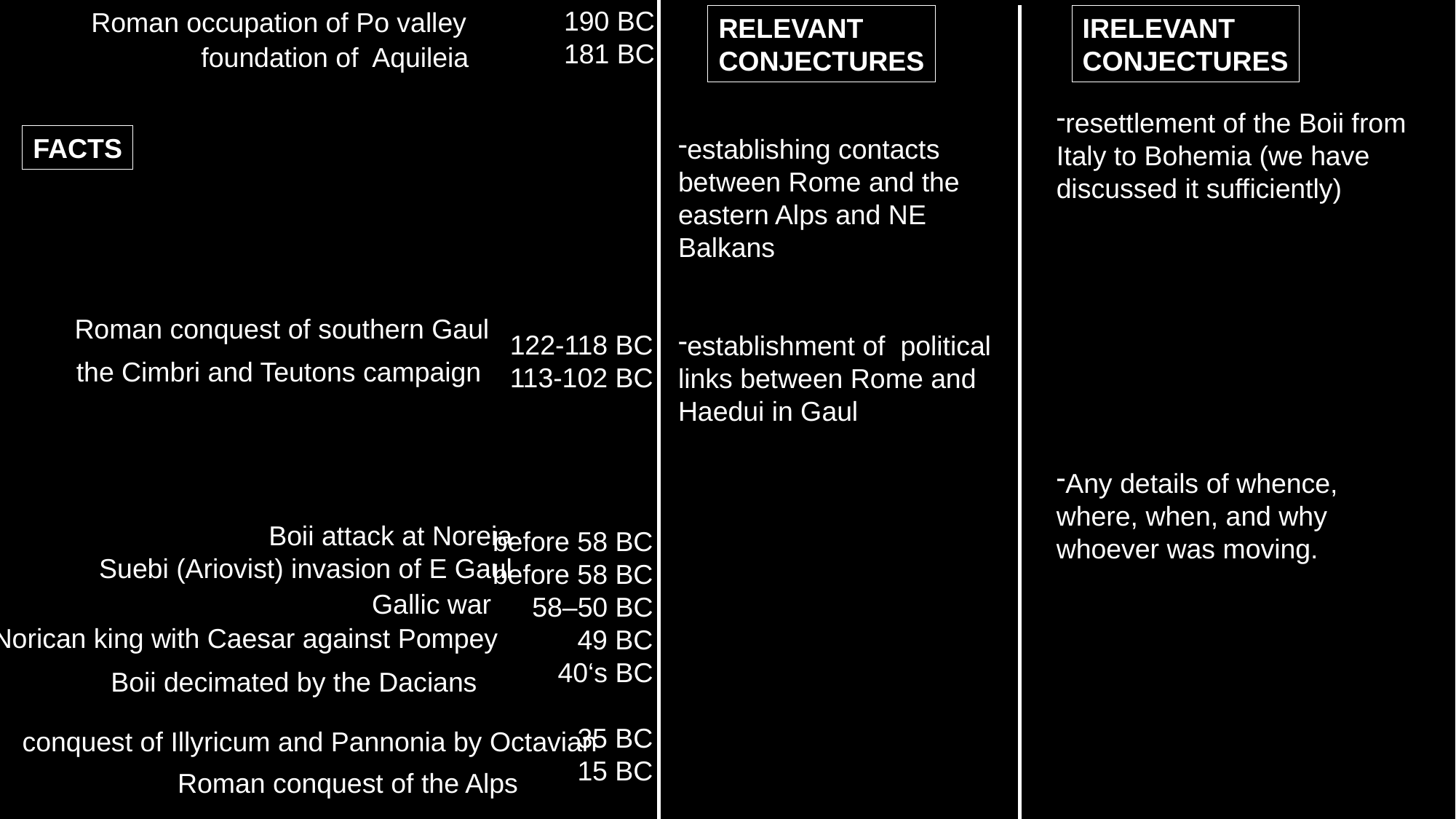

Roman occupation of Po valley
190 BC
181 BC
RELEVANT
CONJECTURES
IRELEVANT
CONJECTURES
foundation of  Aquileia
resettlement of the Boii from Italy to Bohemia (we have discussed it sufficiently)

Any details of whence, where, when, and why whoever was moving.
FACTS
establishing contacts between Rome and the eastern Alps and NE Balkans

establishment of  political links between Rome and Haedui in Gaul
 Roman conquest of southern Gaul
122-118 BC
113-102 BC

before 58 BC
before 58 BC
58–50 BC
49 BC
40‘s BC

35 BC
15 BC
 the Cimbri and Teutons campaign
Boii attack at Noreia
Suebi (Ariovist) invasion of E Gaul
Gallic war
Norican king with Caesar against Pompey
Boii decimated by the Dacians
conquest of Illyricum and Pannonia by Octavian
Roman conquest of the Alps